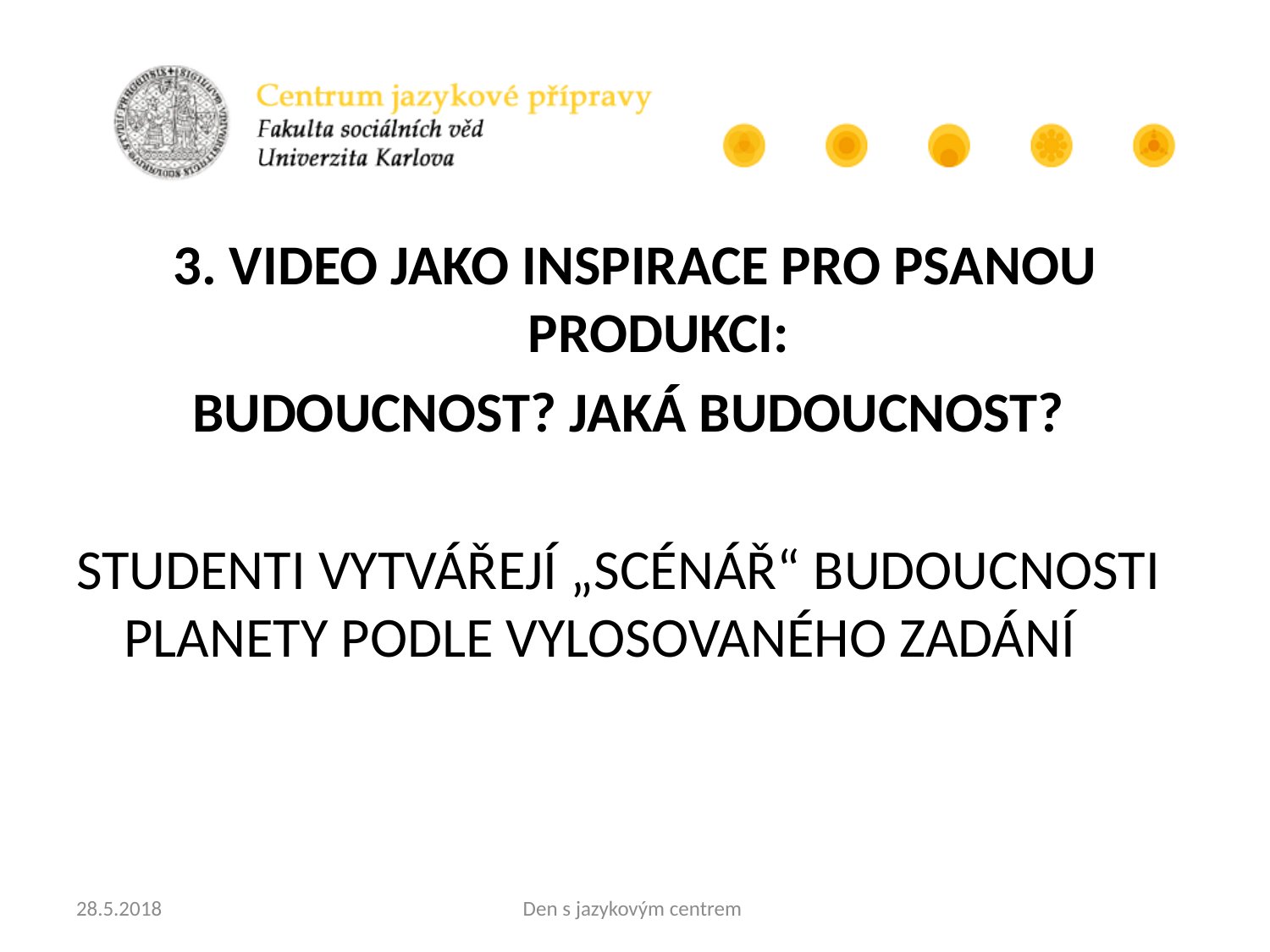

3. VIDEO JAKO INSPIRACE PRO PSANOU PRODUKCI:
BUDOUCNOST? JAKÁ BUDOUCNOST?

STUDENTI VYTVÁŘEJÍ „SCÉNÁŘ“ BUDOUCNOSTI PLANETY PODLE VYLOSOVANÉHO ZADÁNÍ

28.5.2018
Den s jazykovým centrem